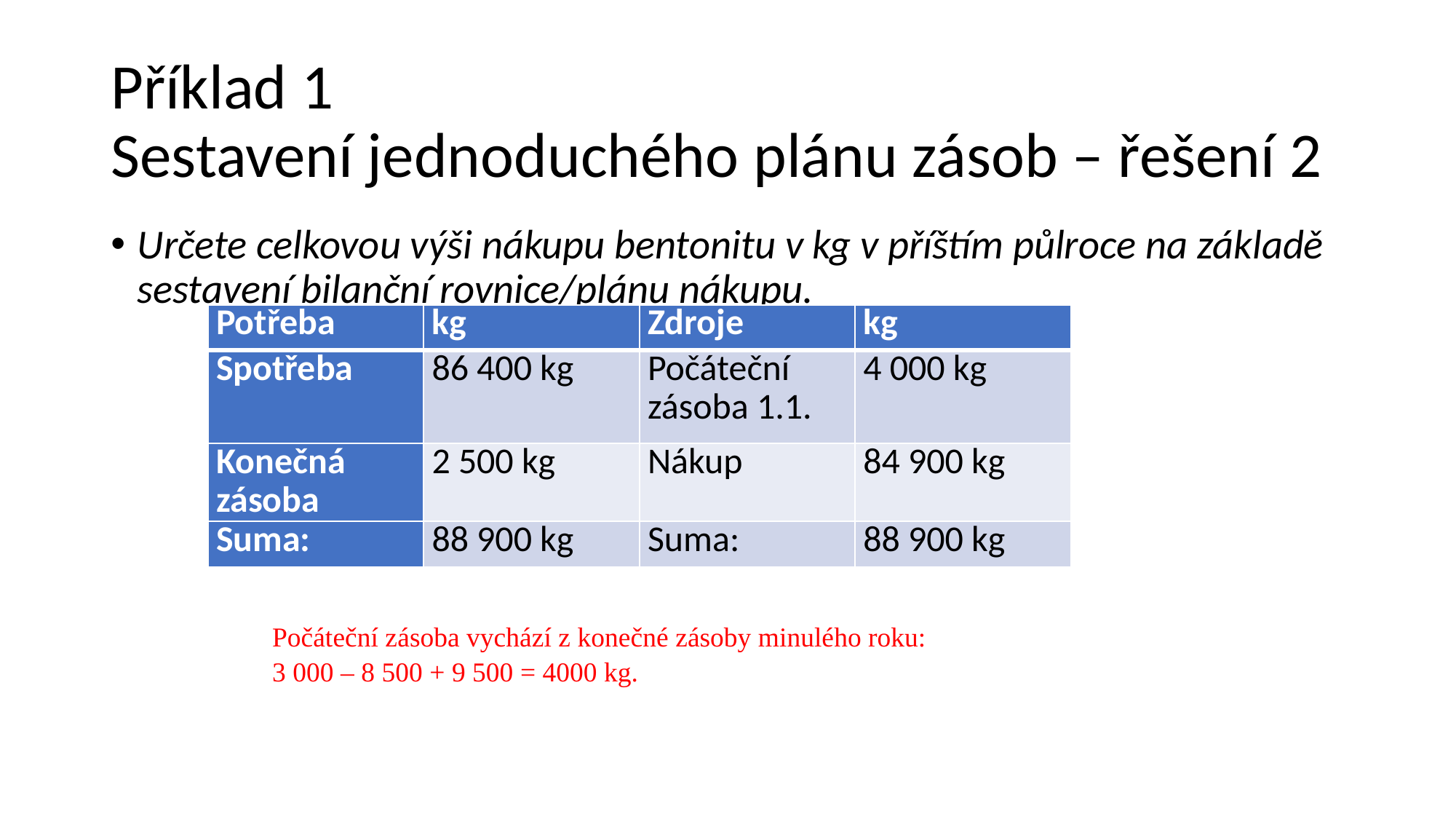

# Příklad 1 Sestavení jednoduchého plánu zásob – řešení 2
Určete celkovou výši nákupu bentonitu v kg v příštím půlroce na základě sestavení bilanční rovnice/plánu nákupu.

| Potřeba | kg | Zdroje | kg |
| --- | --- | --- | --- |
| Spotřeba | 86 400 kg | Počáteční zásoba 1.1. | 4 000 kg |
| Konečná zásoba | 2 500 kg | Nákup | 84 900 kg |
| Suma: | 88 900 kg | Suma: | 88 900 kg |
Počáteční zásoba vychází z konečné zásoby minulého roku: 3 000 – 8 500 + 9 500 = 4000 kg.